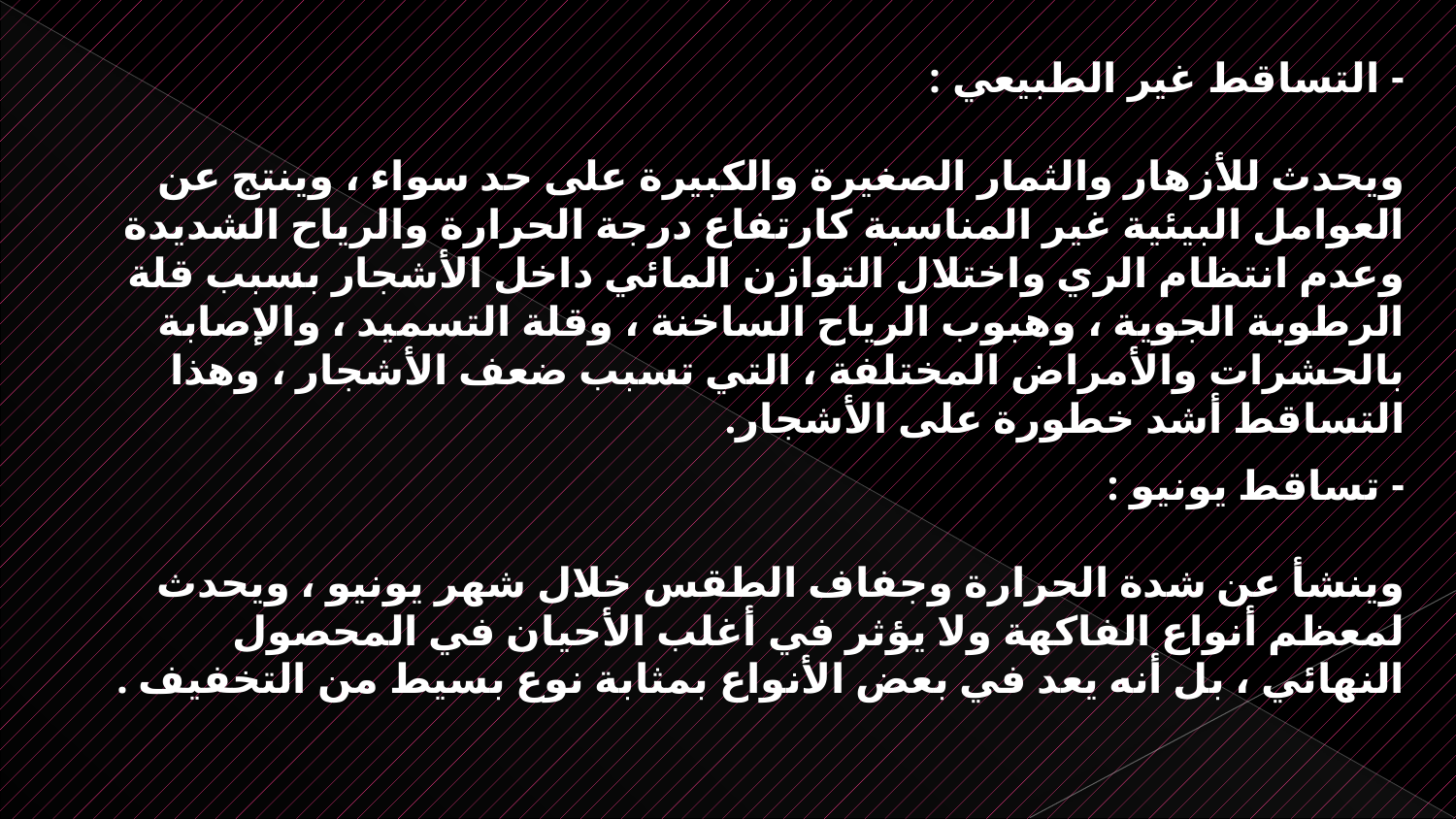

- التساقط غير الطبيعي :

ويحدث للأزهار والثمار الصغيرة والكبيرة على حد سواء ، وينتج عن العوامل البيئية غير المناسبة كارتفاع درجة الحرارة والرياح الشديدة وعدم انتظام الري واختلال التوازن المائي داخل الأشجار بسبب قلة الرطوبة الجوية ، وهبوب الرياح الساخنة ، وقلة التسميد ، والإصابة بالحشرات والأمراض المختلفة ، التي تسبب ضعف الأشجار ، وهذا التساقط أشد خطورة على الأشجار.
- تساقط يونيو :

وينشأ عن شدة الحرارة وجفاف الطقس خلال شهر يونيو ، ويحدث لمعظم أنواع الفاكهة ولا يؤثر في أغلب الأحيان في المحصول النهائي ، بل أنه يعد في بعض الأنواع بمثابة نوع بسيط من التخفيف .